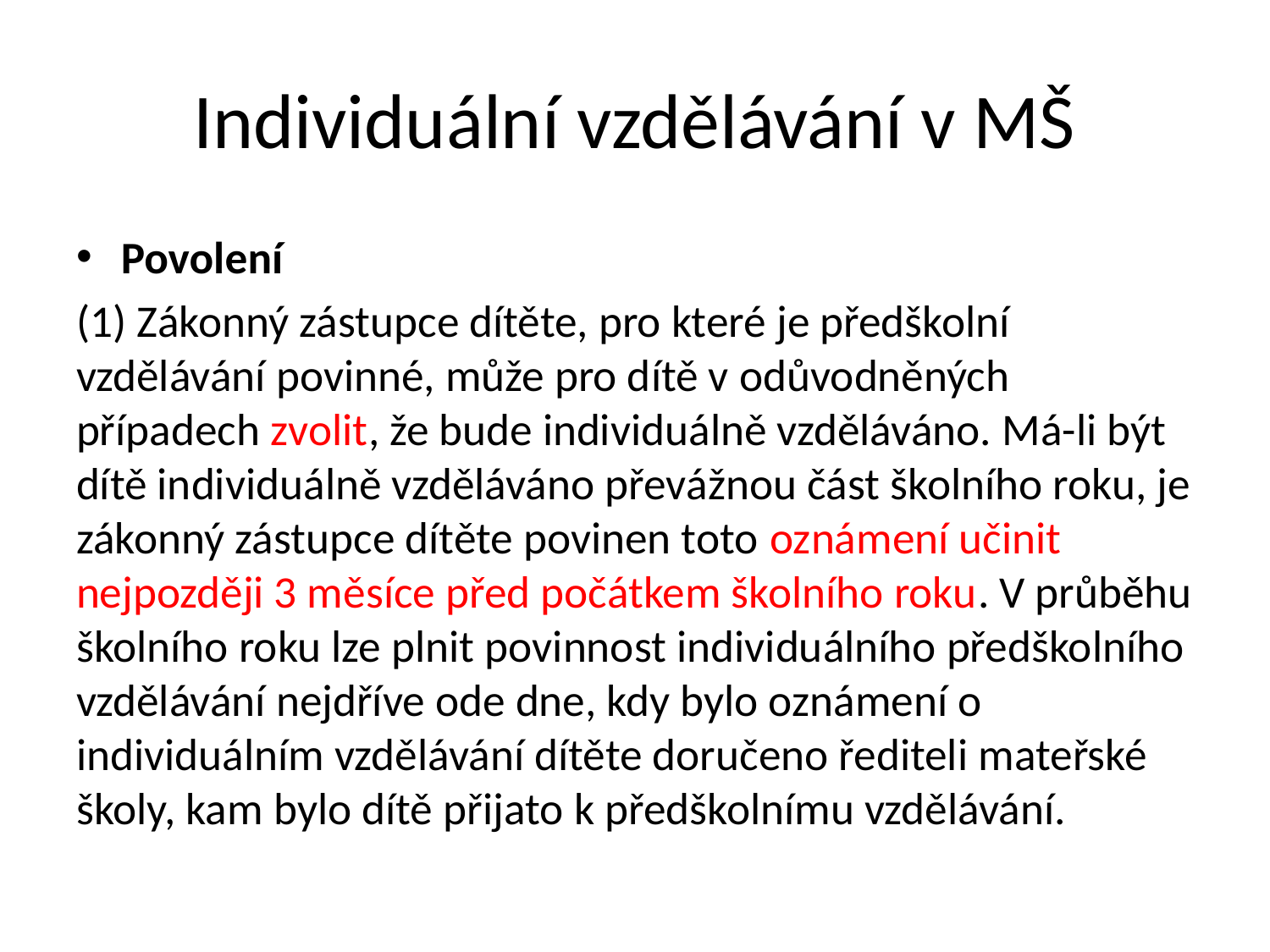

# Individuální vzdělávání v MŠ
Povolení
(1) Zákonný zástupce dítěte, pro které je předškolní vzdělávání povinné, může pro dítě v odůvodněných případech zvolit, že bude individuálně vzděláváno. Má-li být dítě individuálně vzděláváno převážnou část školního roku, je zákonný zástupce dítěte povinen toto oznámení učinit nejpozději 3 měsíce před počátkem školního roku. V průběhu školního roku lze plnit povinnost individuálního předškolního vzdělávání nejdříve ode dne, kdy bylo oznámení o individuálním vzdělávání dítěte doručeno řediteli mateřské školy, kam bylo dítě přijato k předškolnímu vzdělávání.